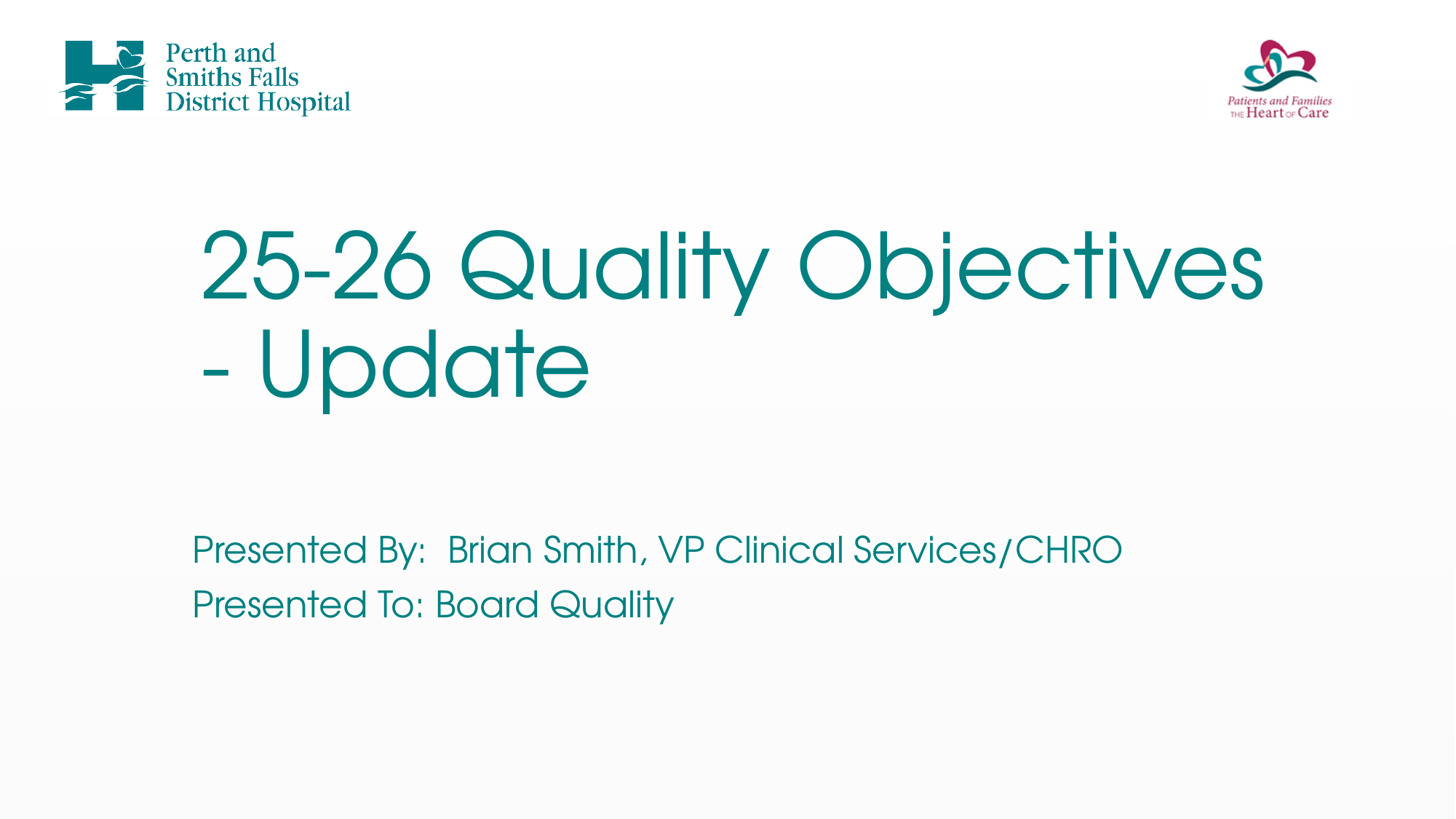

# 25-26 Quality Objectives - Update
Presented By:  Brian Smith, VP Clinical Services/CHRO
Presented To: Board Quality